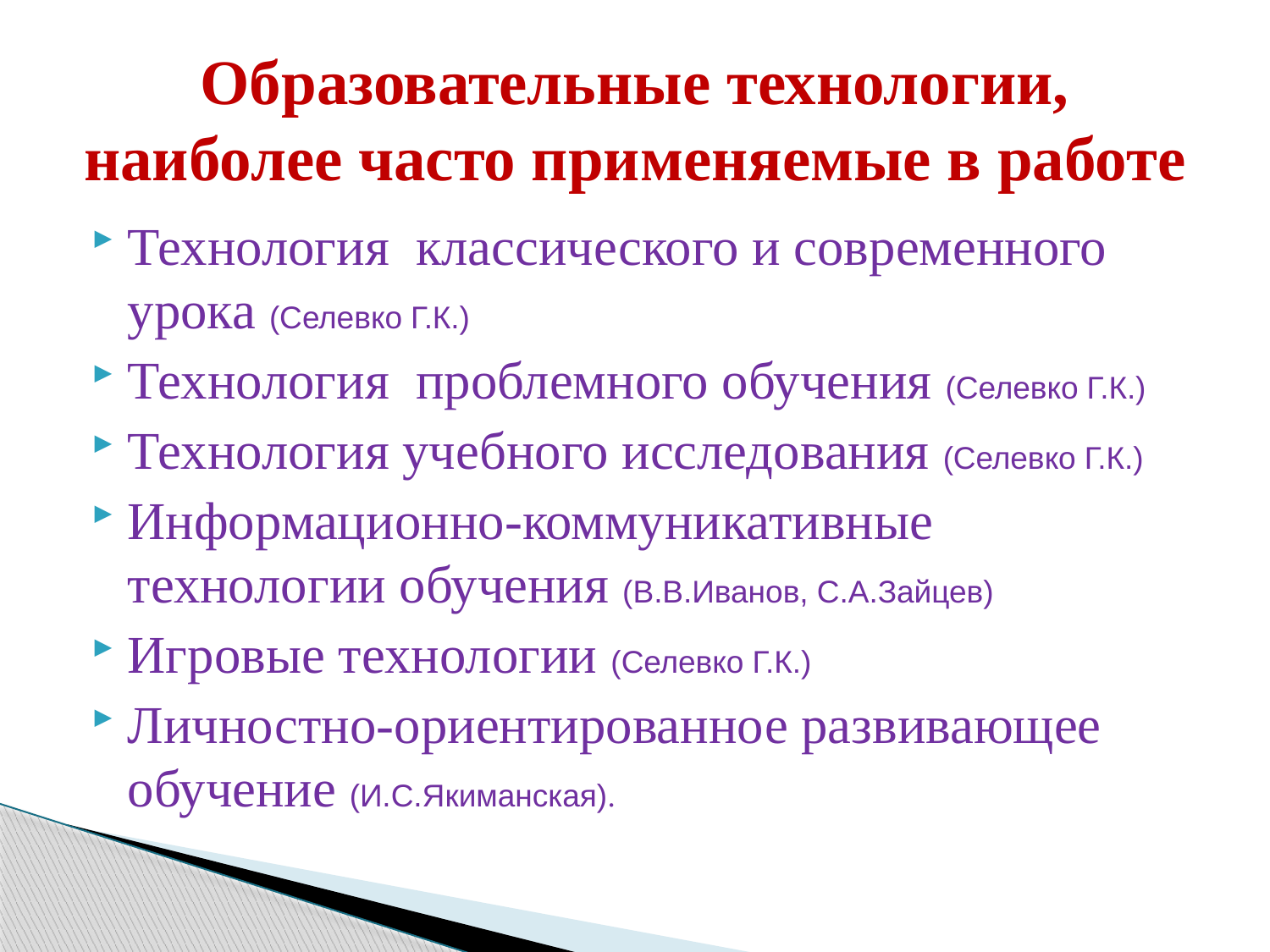

# Образовательные технологии, наиболее часто применяемые в работе
Технология  классического и современного урока (Селевко Г.К.)
Технология  проблемного обучения (Селевко Г.К.)
Технология учебного исследования (Селевко Г.К.)
Информационно-коммуникативные технологии обучения (В.В.Иванов, С.А.Зайцев)
Игровые технологии (Селевко Г.К.)
Личностно-ориентированное развивающее обучение (И.С.Якиманская).